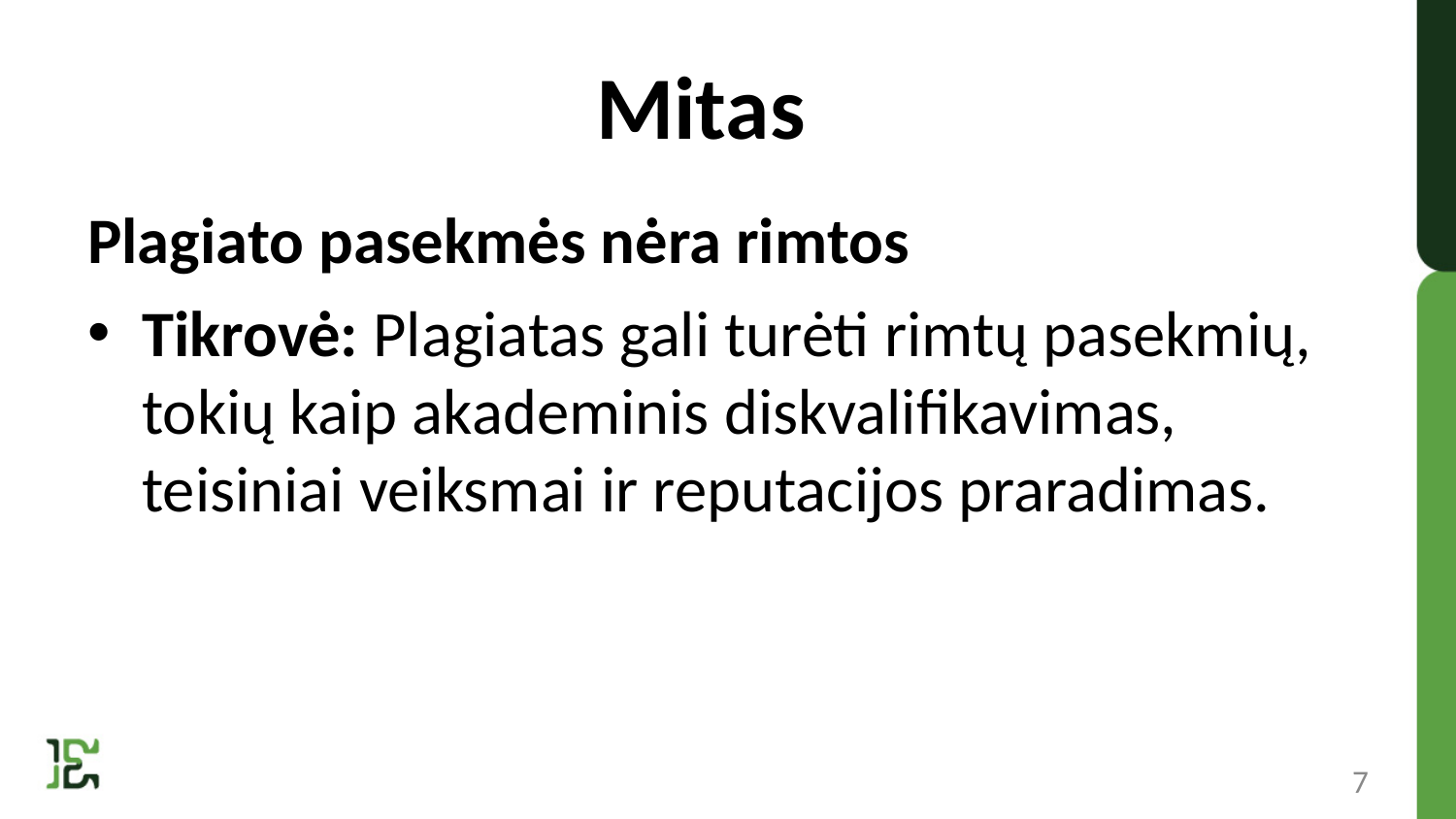

# Mitas
Plagiato pasekmės nėra rimtos
Tikrovė: Plagiatas gali turėti rimtų pasekmių, tokių kaip akademinis diskvalifikavimas, teisiniai veiksmai ir reputacijos praradimas.
7